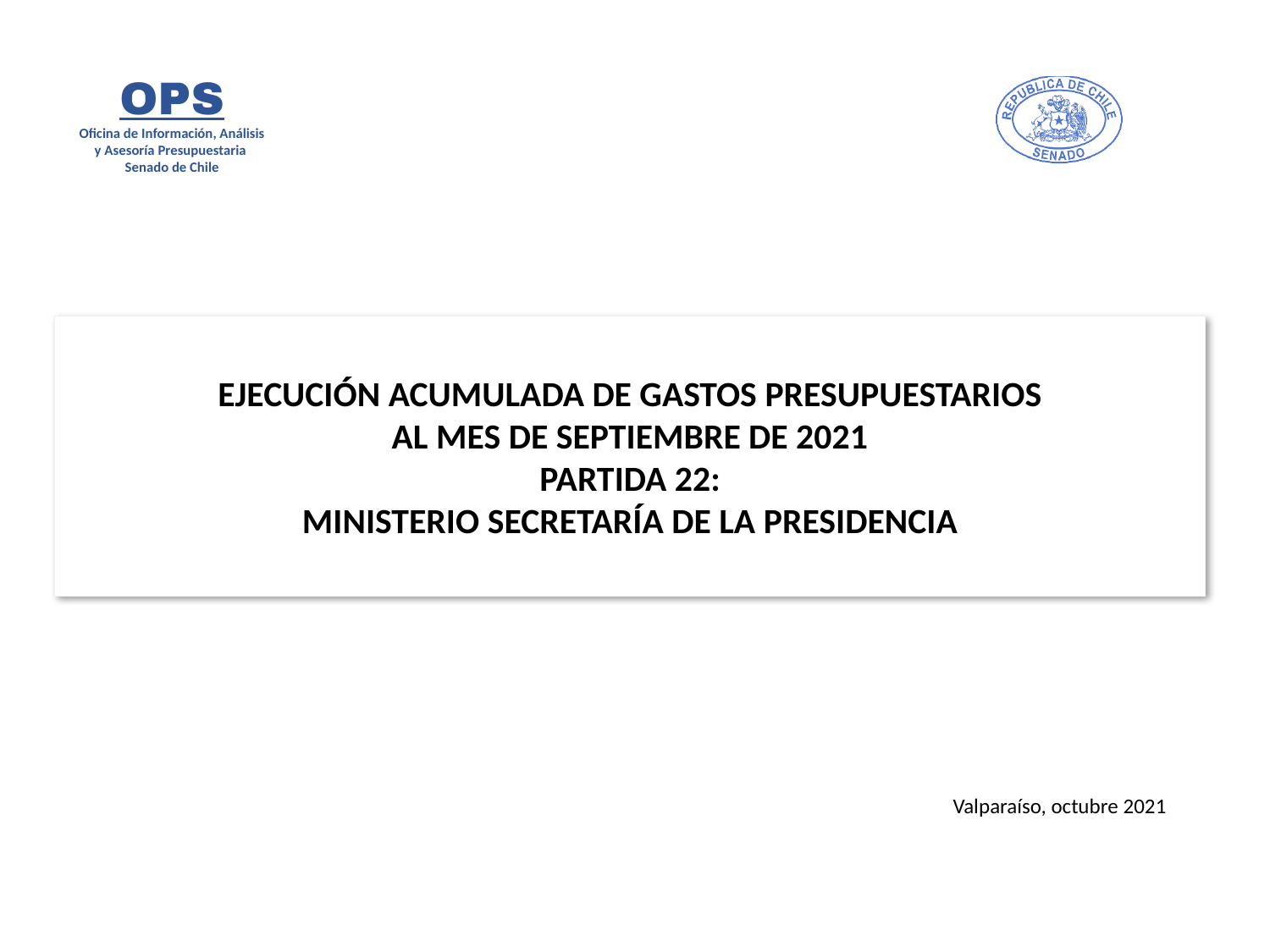

# EJECUCIÓN ACUMULADA DE GASTOS PRESUPUESTARIOS AL MES DE SEPTIEMBRE DE 2021 PARTIDA 22: MINISTERIO SECRETARÍA DE LA PRESIDENCIA
Valparaíso, octubre 2021